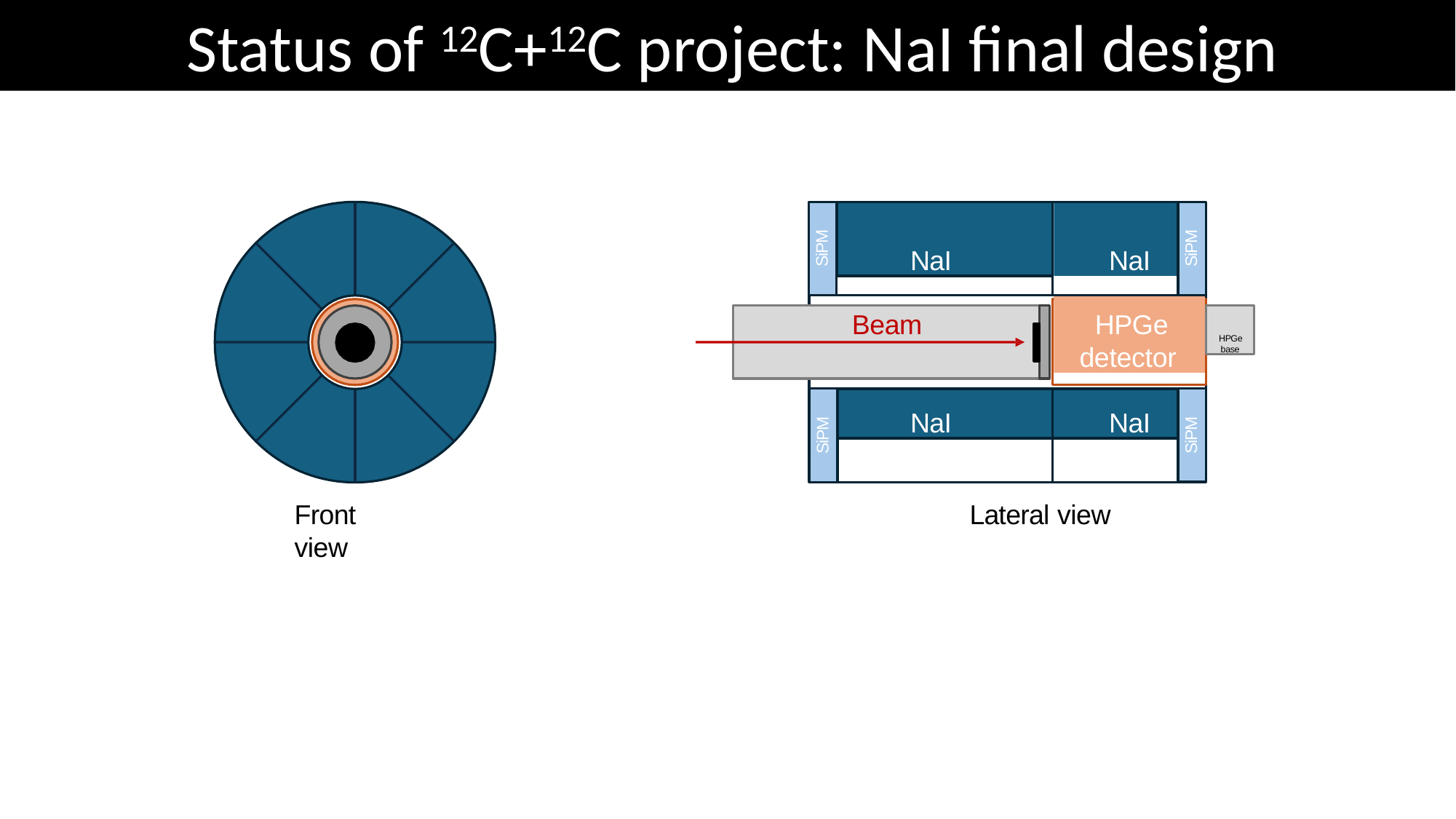

Status of 12C+12C project: NaI final design

NaI

NaI
SiPM
SiPM

HPGe
detector

HPGe
base
Beam

NaI
NaI
SiPM
SiPM
Front view
Lateral view